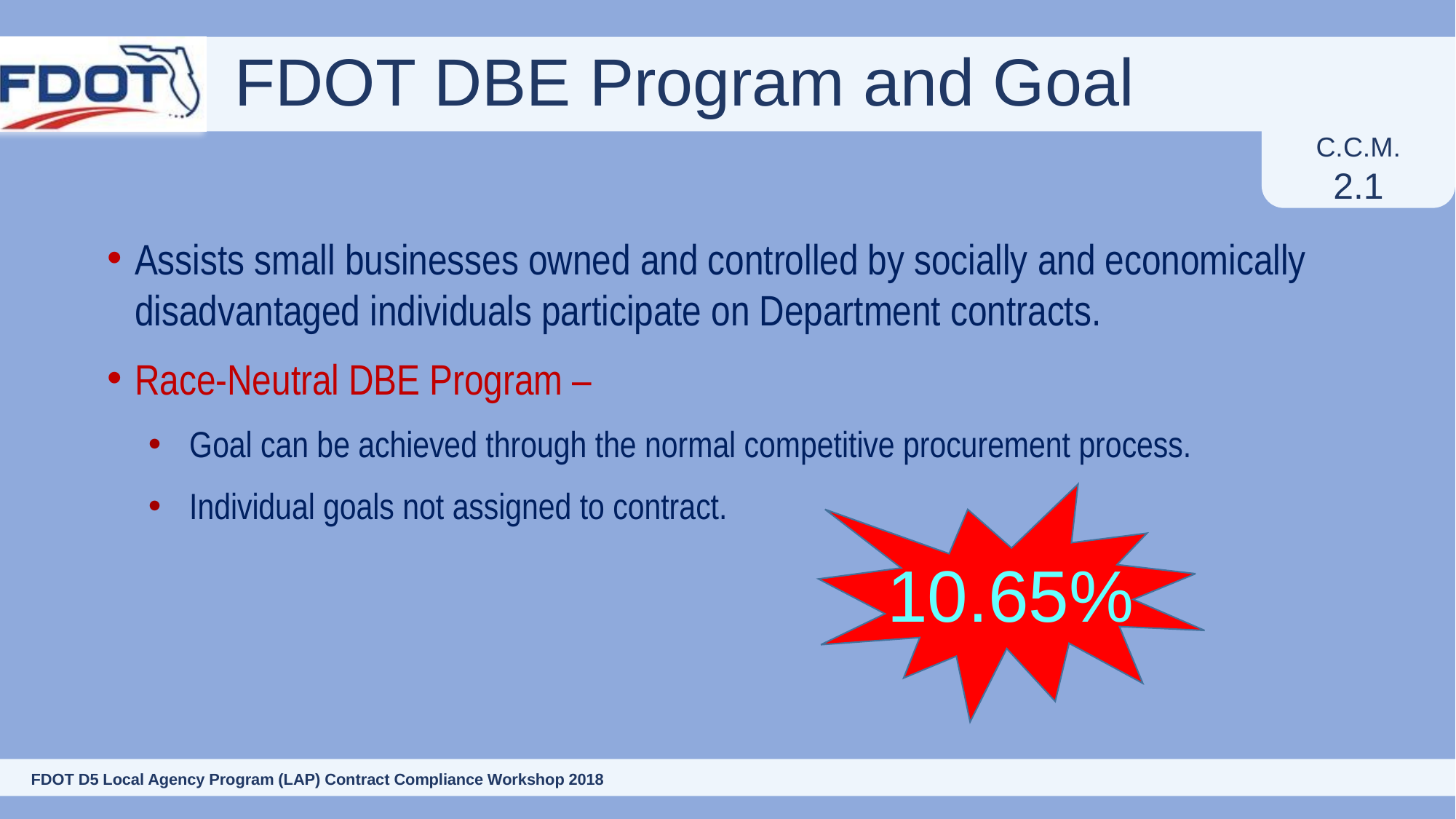

# FDOT DBE Program and Goal

C.C.M.
2.1
Assists small businesses owned and controlled by socially and economically disadvantaged individuals participate on Department contracts.
Race-Neutral DBE Program –
Goal can be achieved through the normal competitive procurement process.
Individual goals not assigned to contract.

10.65%
36